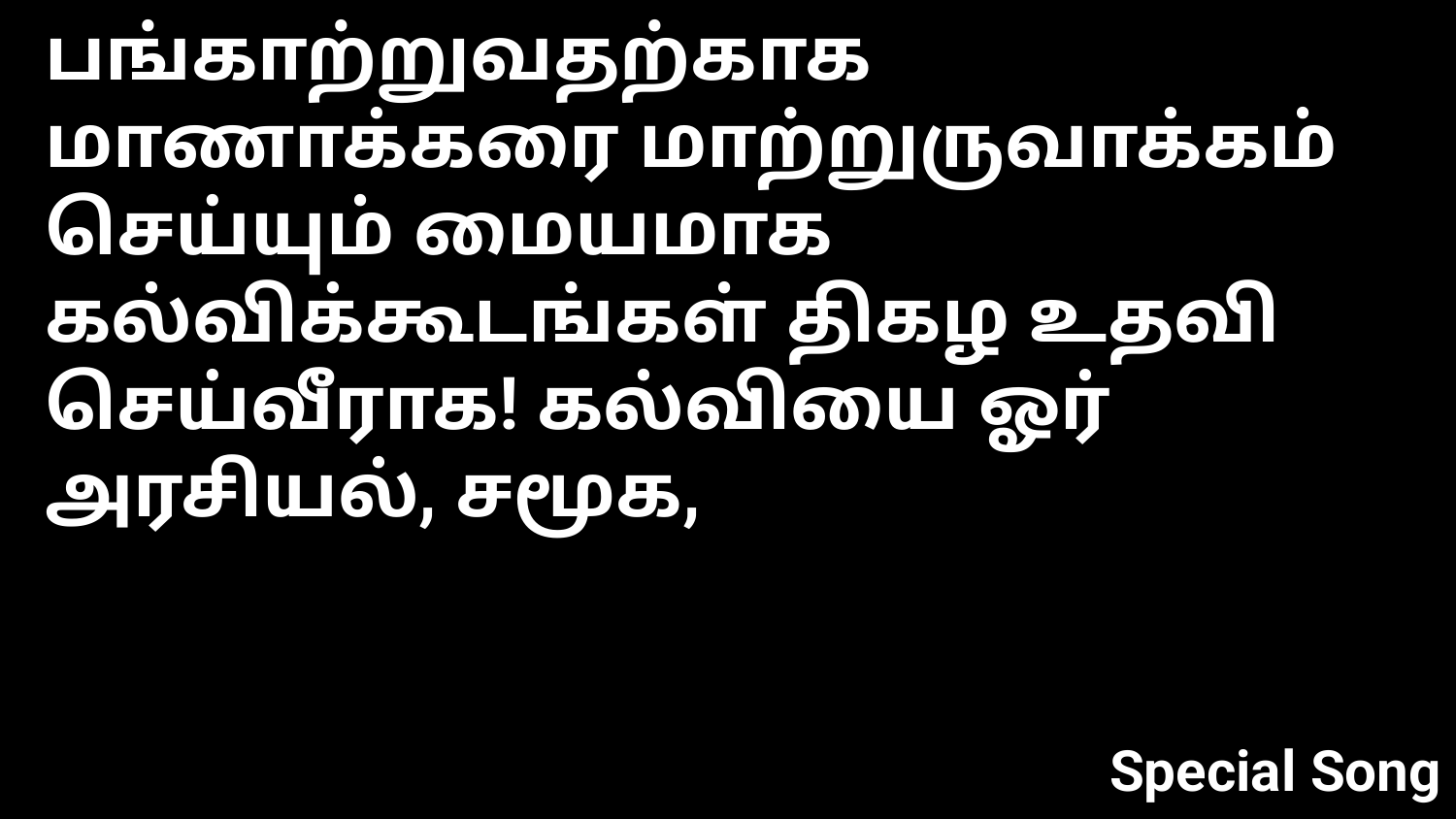

பங்காற்றுவதற்காக மாணாக்கரை மாற்றுருவாக்கம் செய்யும் மையமாக கல்விக்கூடங்கள் திகழ உதவி செய்வீராக! கல்வியை ஓர் அரசியல், சமூக,

Special Song